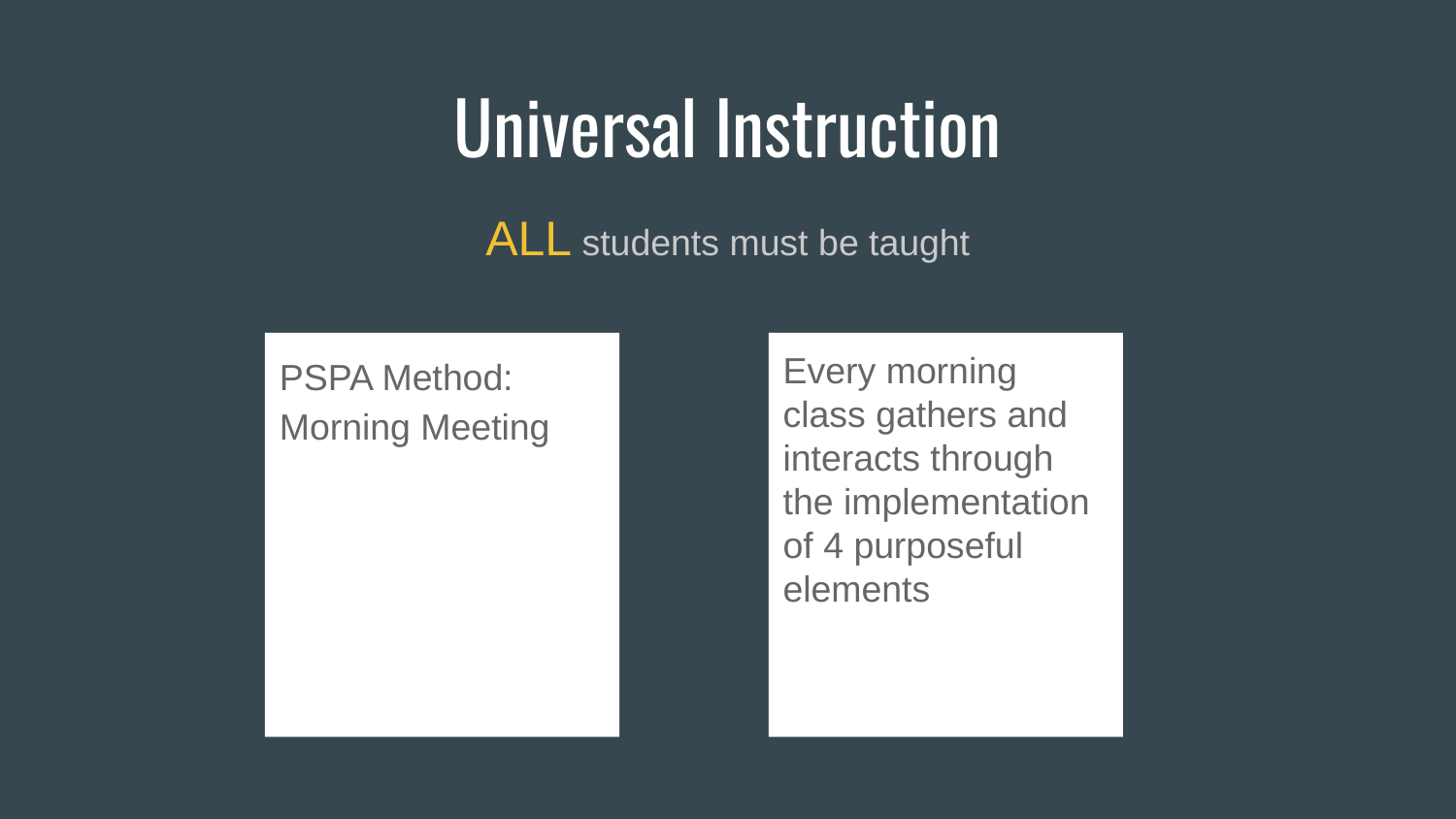

# Universal Instruction
ALL students must be taught

PSPA Method: Morning Meeting
Every morning class gathers and interacts through the implementation of 4 purposeful elements